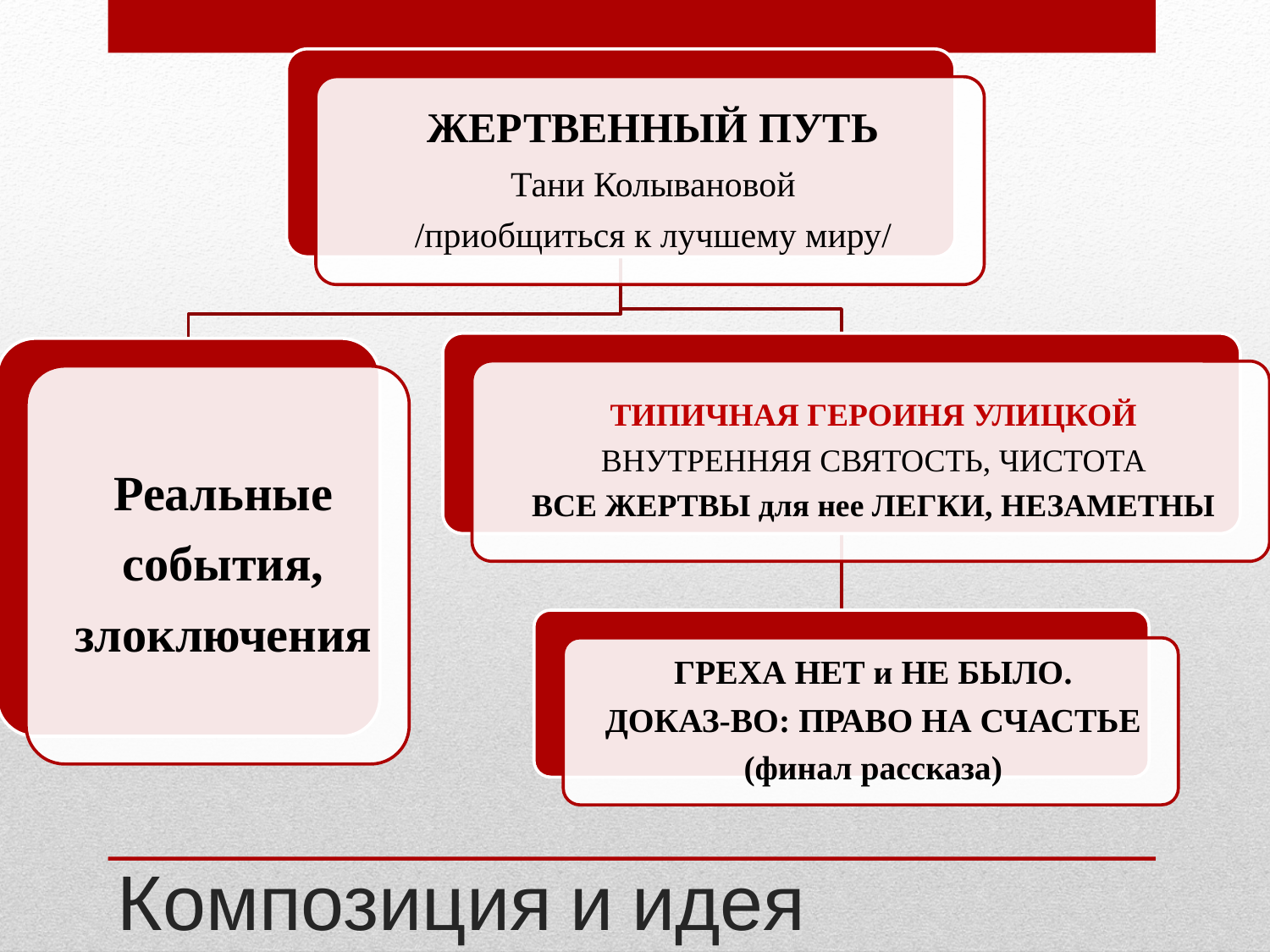

ЖЕРТВЕННЫЙ ПУТЬ
Тани Колывановой
/приобщиться к лучшему миру/
Реальные
события,
злоключения
ТИПИЧНАЯ ГЕРОИНЯ УЛИЦКОЙ
ВНУТРЕННЯЯ СВЯТОСТЬ, ЧИСТОТА
ВСЕ ЖЕРТВЫ для нее ЛЕГКИ, НЕЗАМЕТНЫ
ГРЕХА НЕТ и НЕ БЫЛО.
ДОКАЗ-ВО: ПРАВО НА СЧАСТЬЕ
(финал рассказа)
# Композиция и идея